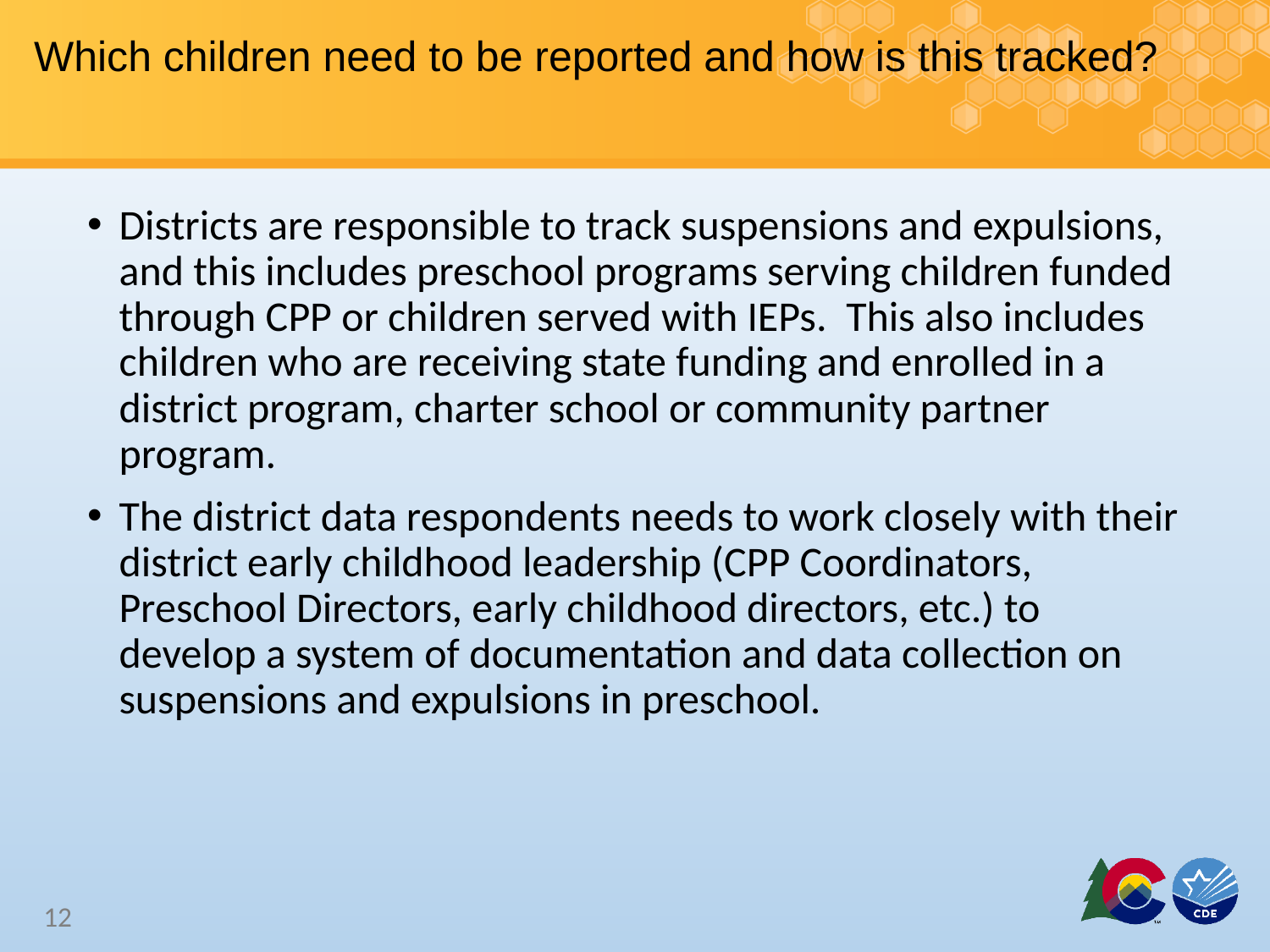

# Which children need to be reported and how is this tracked?
Districts are responsible to track suspensions and expulsions, and this includes preschool programs serving children funded through CPP or children served with IEPs.  This also includes children who are receiving state funding and enrolled in a district program, charter school or community partner program.
The district data respondents needs to work closely with their district early childhood leadership (CPP Coordinators, Preschool Directors, early childhood directors, etc.) to develop a system of documentation and data collection on suspensions and expulsions in preschool.
12